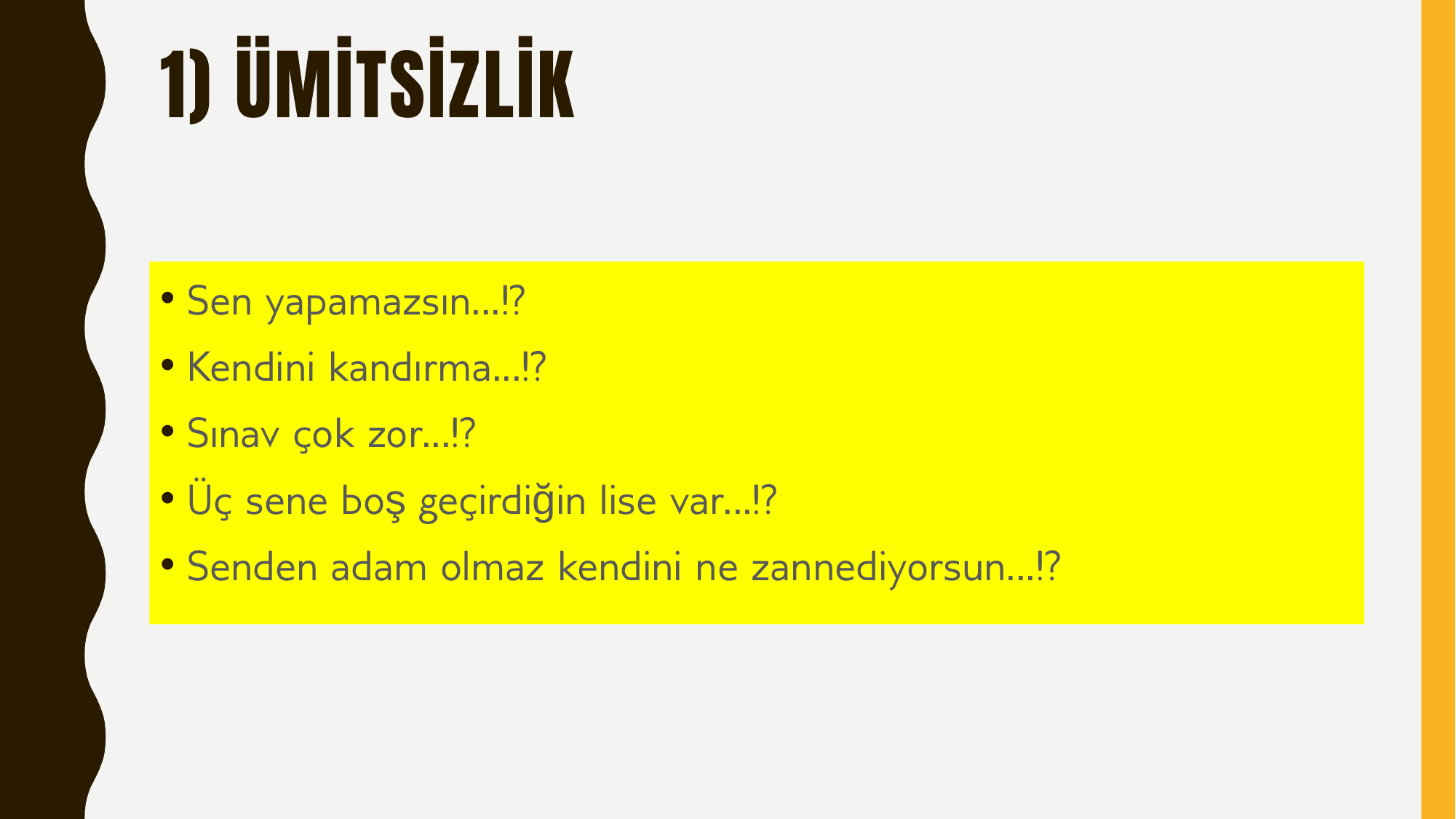

# 1) ümitsizlik
Sen yapamazsın...!?
Kendini kandırma...!?
Sınav çok zor...!?
Üç sene boş geçirdiğin lise var...!?
Senden adam olmaz kendini ne zannediyorsun...!?